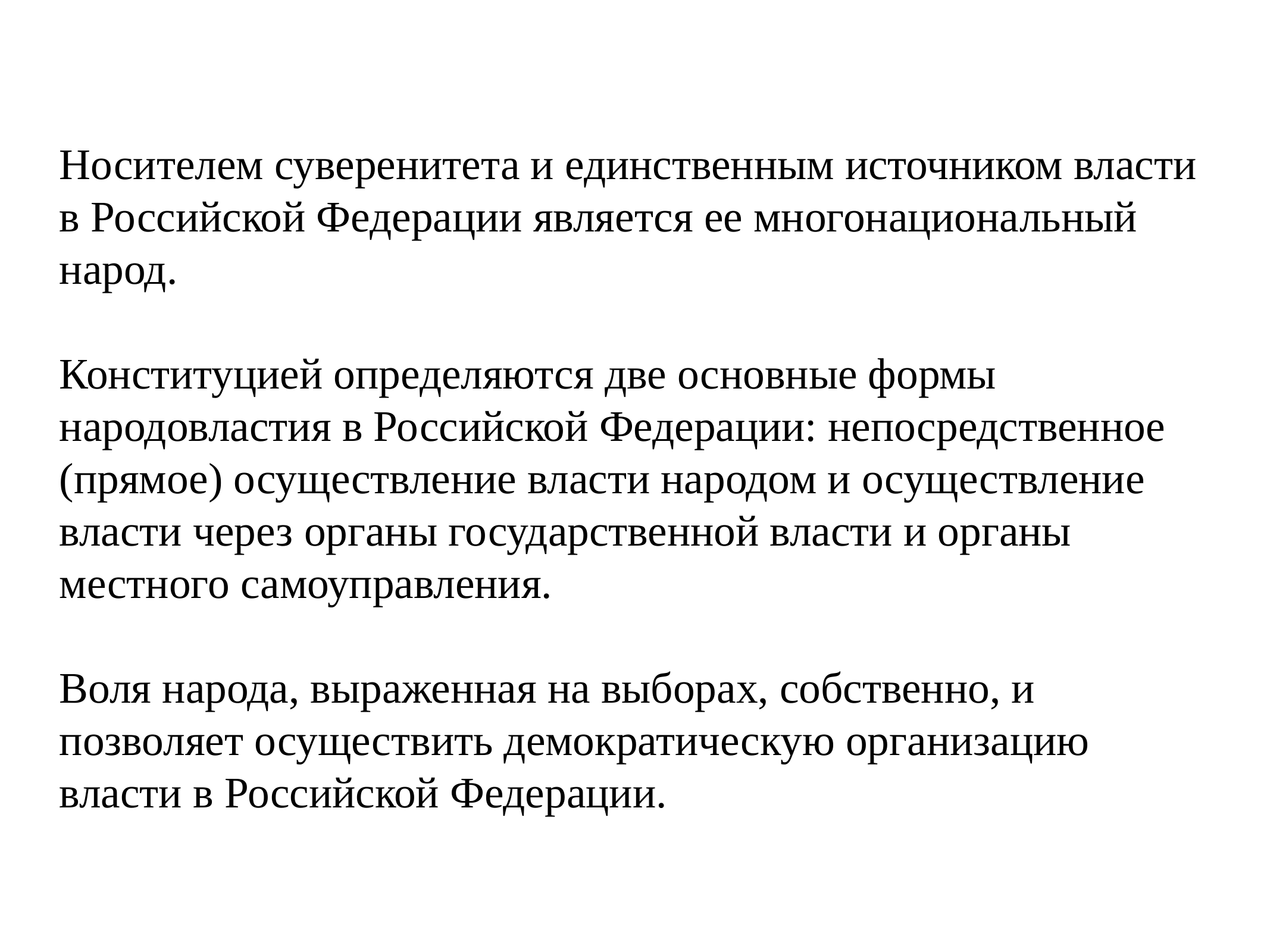

# Носителем суверенитета и единственным источником власти в Российской Федерации является ее многонациональный народ.

Конституцией определяются две основные формы народовластия в Российской Федерации: непосредственное (прямое) осуществление власти народом и осуществление власти через органы государственной власти и органы местного самоуправления.

Воля народа, выраженная на выборах, собственно, и позволяет осуществить демократическую организацию власти в Российской Федерации.